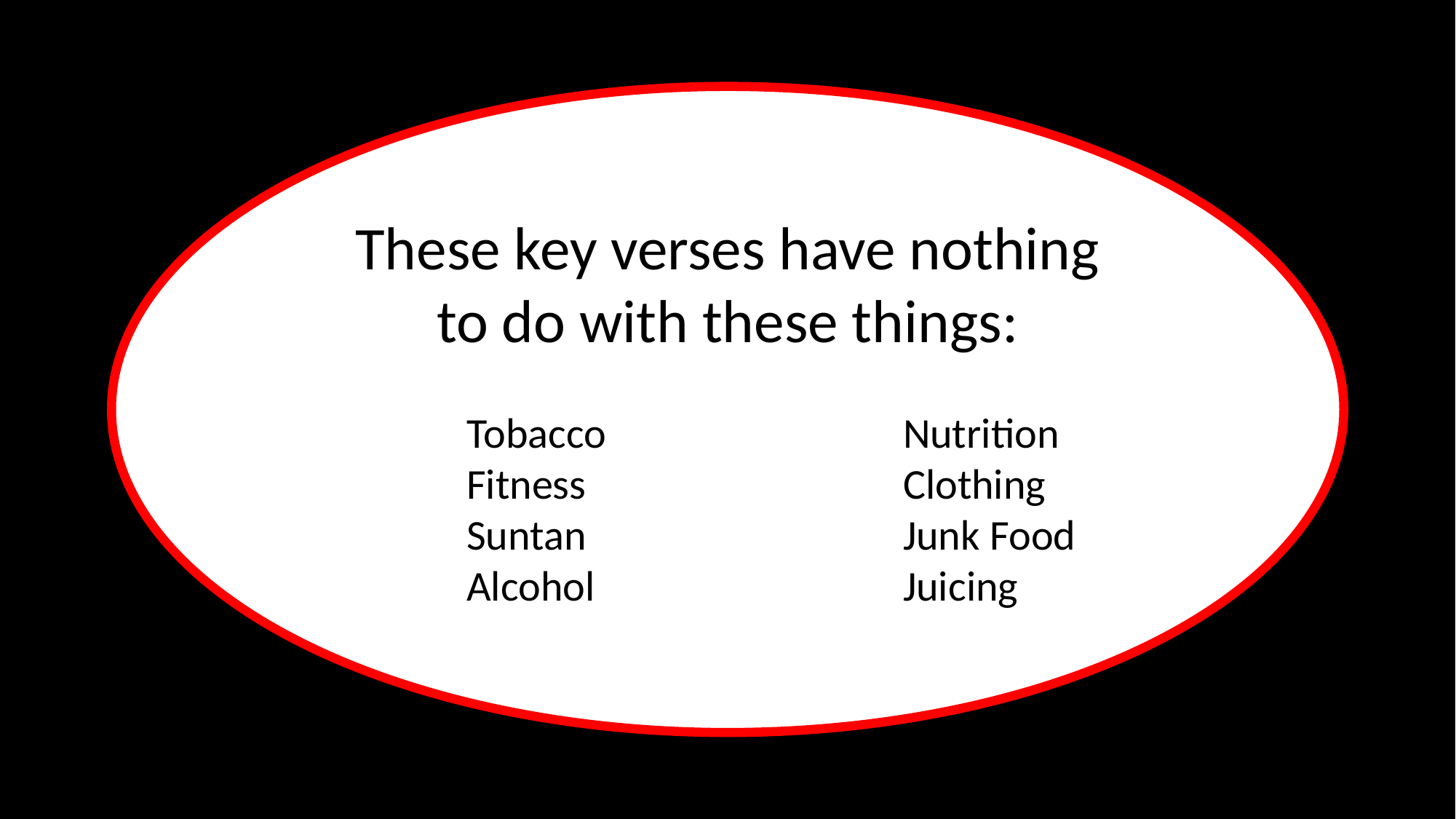

These key verses have nothing
to do with these things:

Tobacco			Nutrition
Fitness			Clothing
Suntan			Junk Food
Alcohol			Juicing